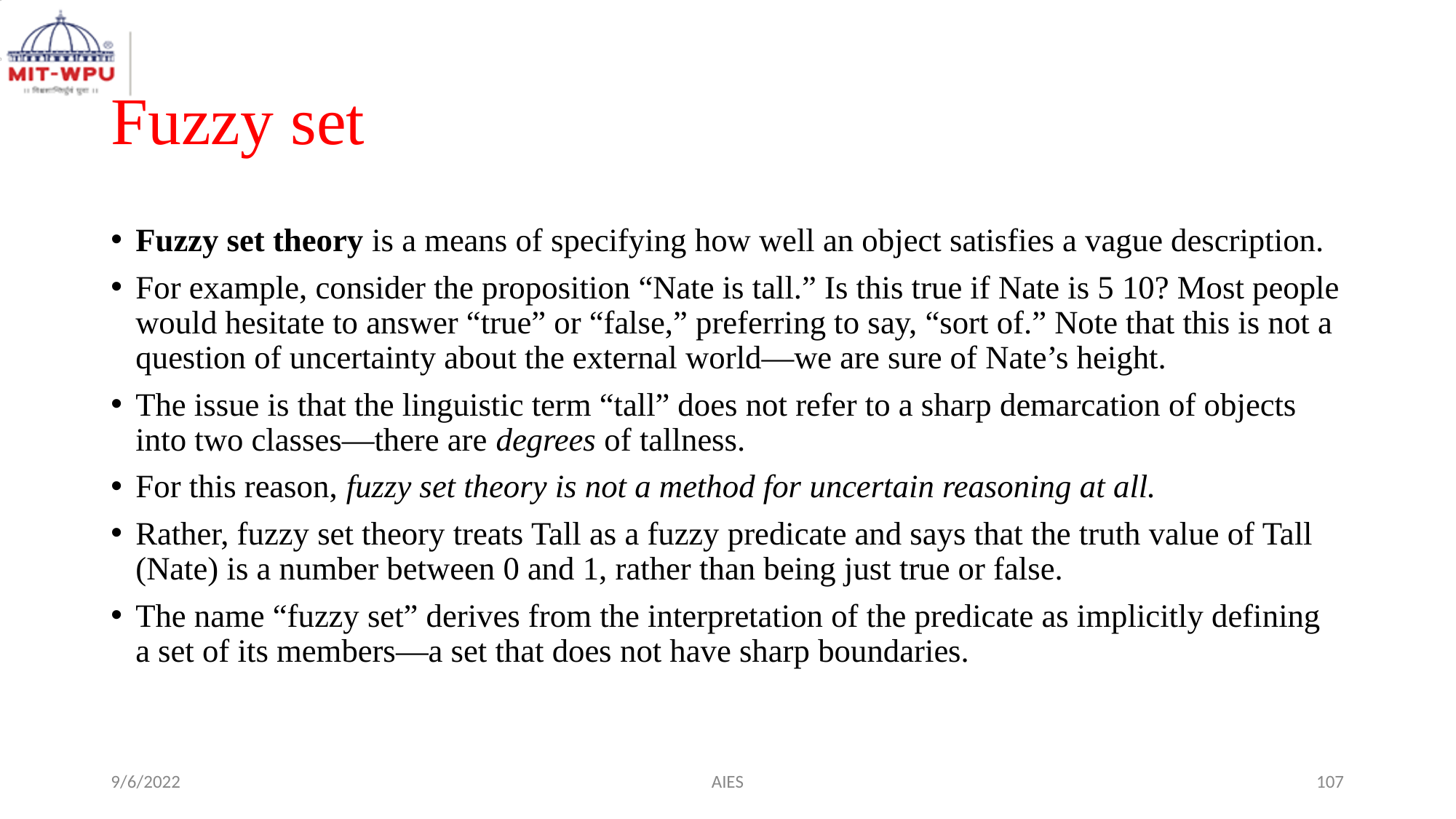

# Fuzzy set
Fuzzy set theory is a means of specifying how well an object satisfies a vague description.
For example, consider the proposition “Nate is tall.” Is this true if Nate is 5 10? Most people would hesitate to answer “true” or “false,” preferring to say, “sort of.” Note that this is not a question of uncertainty about the external world—we are sure of Nate’s height.
The issue is that the linguistic term “tall” does not refer to a sharp demarcation of objects into two classes—there are degrees of tallness.
For this reason, fuzzy set theory is not a method for uncertain reasoning at all.
Rather, fuzzy set theory treats Tall as a fuzzy predicate and says that the truth value of Tall (Nate) is a number between 0 and 1, rather than being just true or false.
The name “fuzzy set” derives from the interpretation of the predicate as implicitly defining a set of its members—a set that does not have sharp boundaries.
9/6/2022
AIES
107